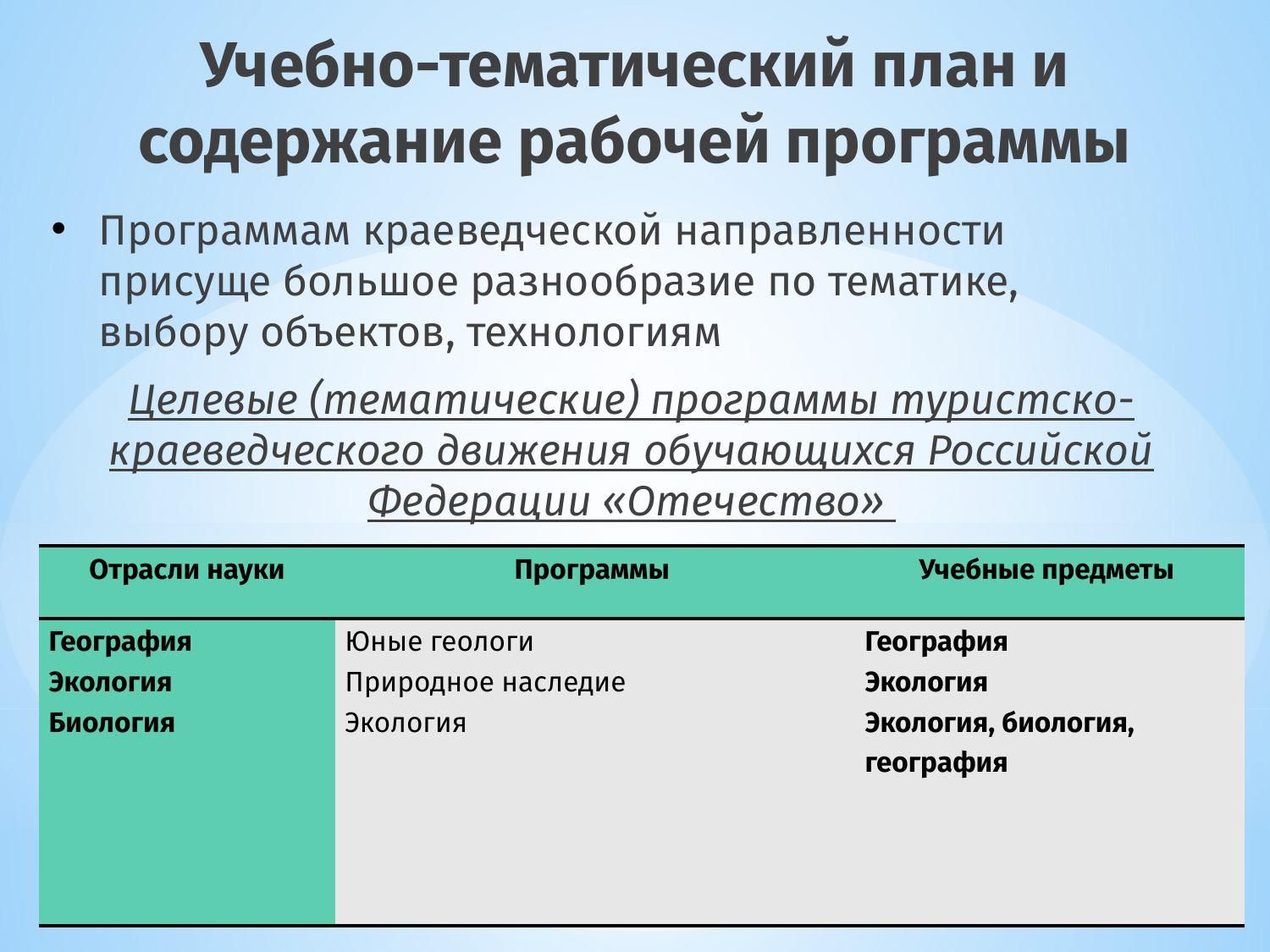

Учебно-тематический план и содержание рабочей программы
Программам краеведческой направленности присуще большое разнообразие по тематике, выбору объектов, технологиям
Целевые (тематические) программы туристско-краеведческого движения обучающихся Российской Федерации «Отечество»
| Отрасли науки | Программы | Учебные предметы |
| --- | --- | --- |
| География Экология Биология | Юные геологи Природное наследие Экология | География Экология Экология, биология, география |